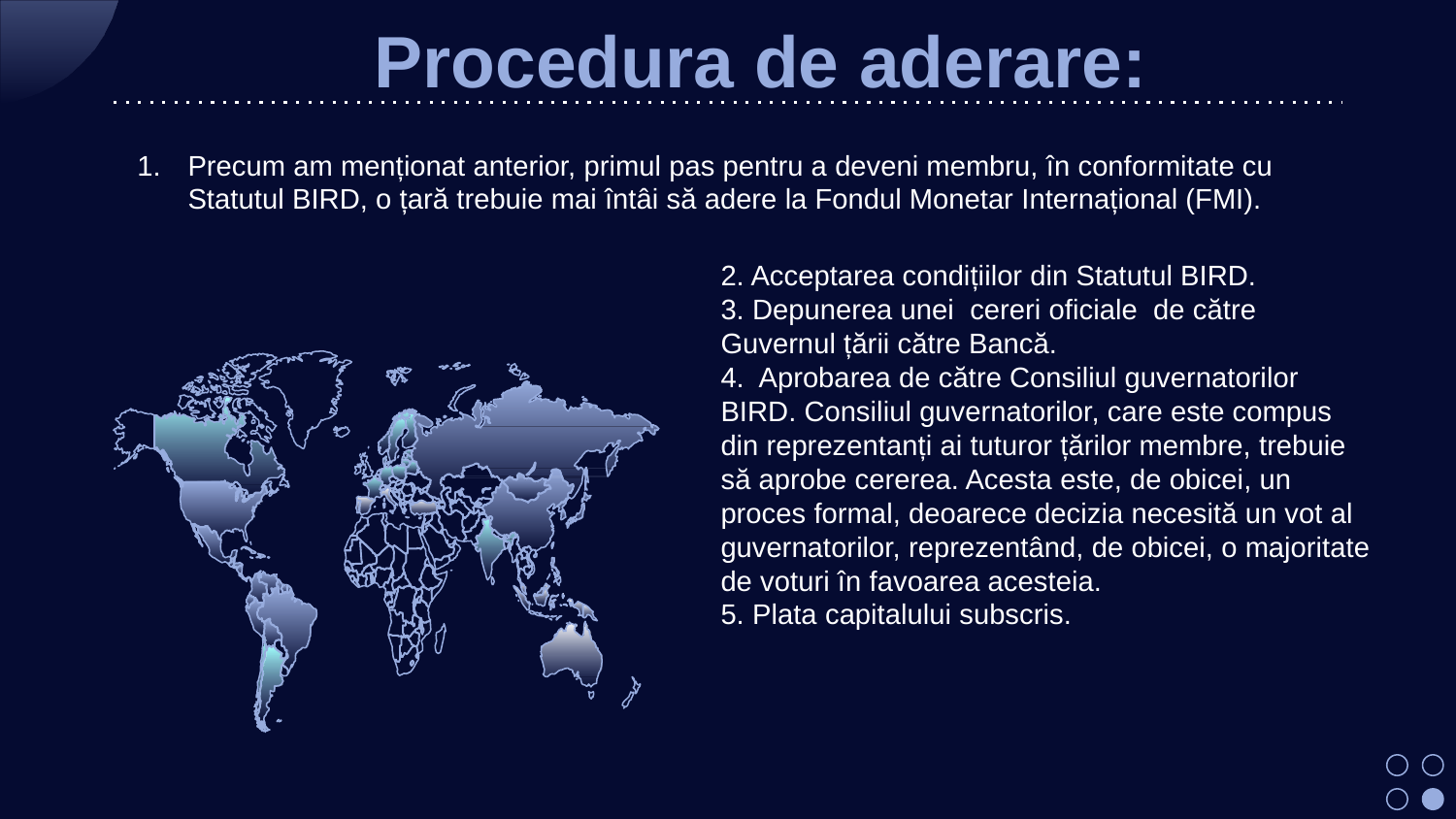

# Procedura de aderare:
Precum am menționat anterior, primul pas pentru a deveni membru, în conformitate cu Statutul BIRD, o țară trebuie mai întâi să adere la Fondul Monetar Internațional (FMI).
2. Acceptarea condițiilor din Statutul BIRD.
3. Depunerea unei  cereri oficiale  de către Guvernul țării către Bancă.
4.  Aprobarea de către Consiliul guvernatorilor BIRD. Consiliul guvernatorilor, care este compus din reprezentanți ai tuturor țărilor membre, trebuie să aprobe cererea. Acesta este, de obicei, un proces formal, deoarece decizia necesită un vot al guvernatorilor, reprezentând, de obicei, o majoritate de voturi în favoarea acesteia.
5. Plata capitalului subscris.